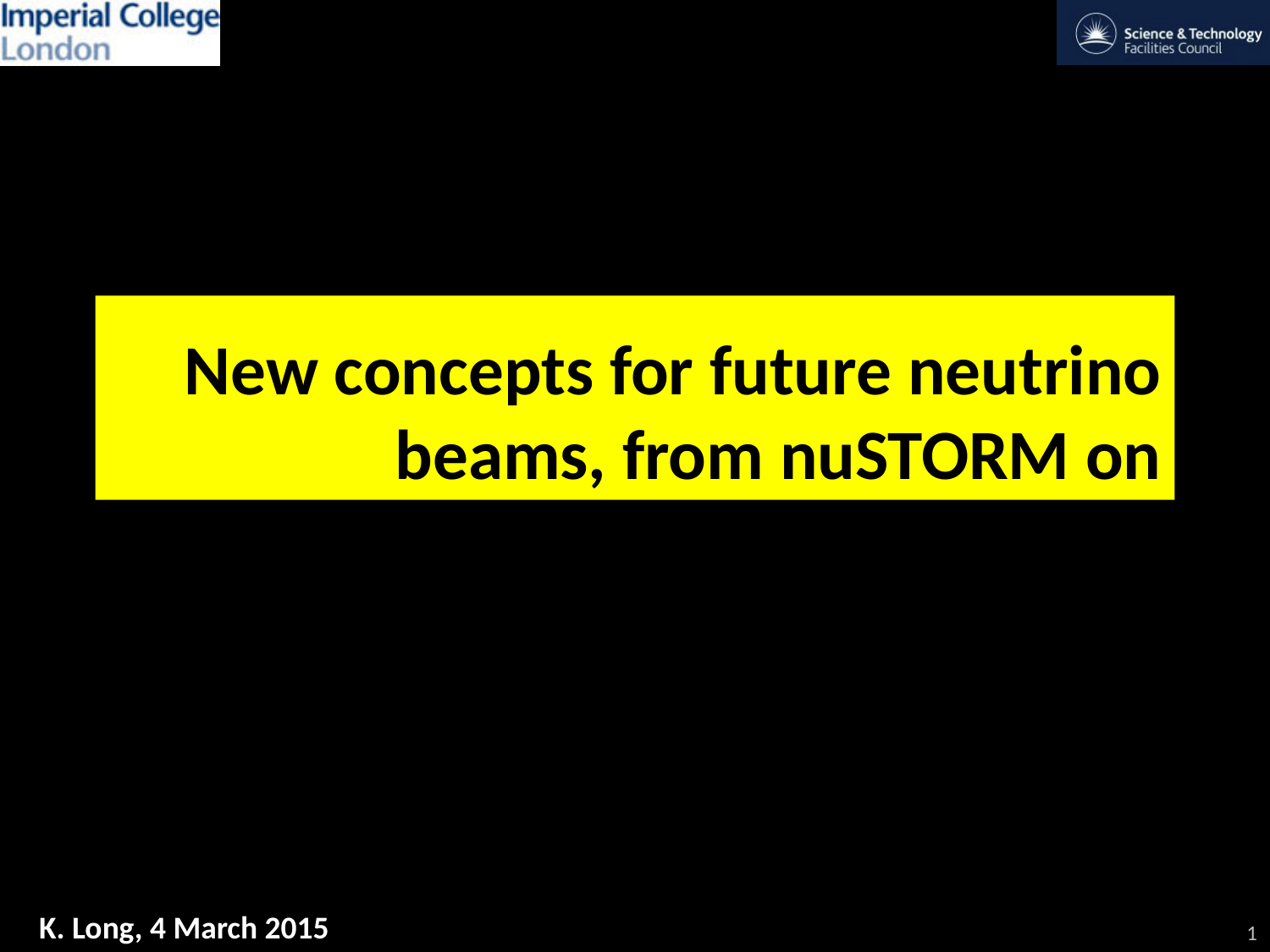

# New concepts for future neutrino beams, from nuSTORM on

1